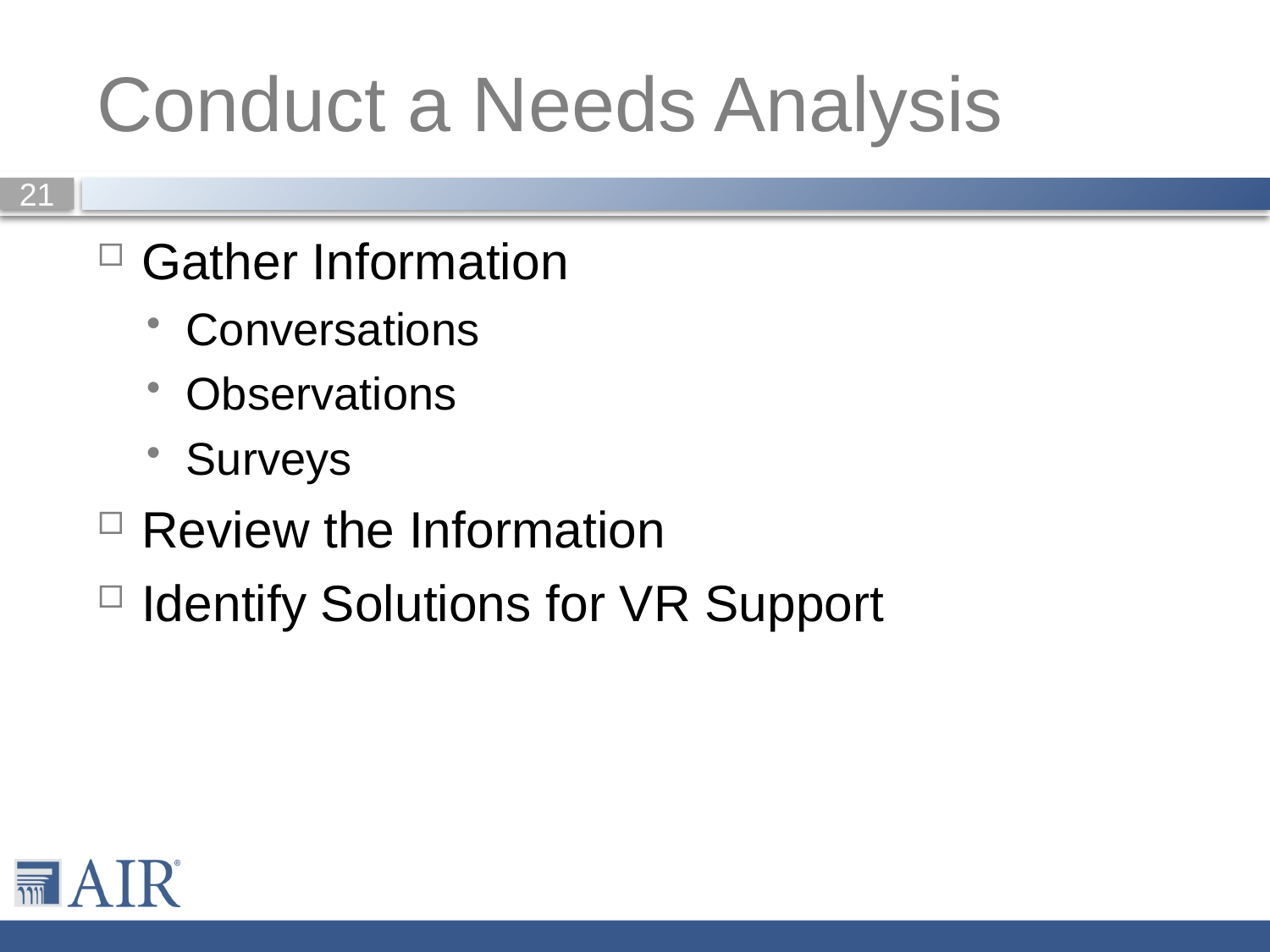

# Conduct a Needs Analysis
Gather Information
Conversations
Observations
Surveys
Review the Information
Identify Solutions for VR Support